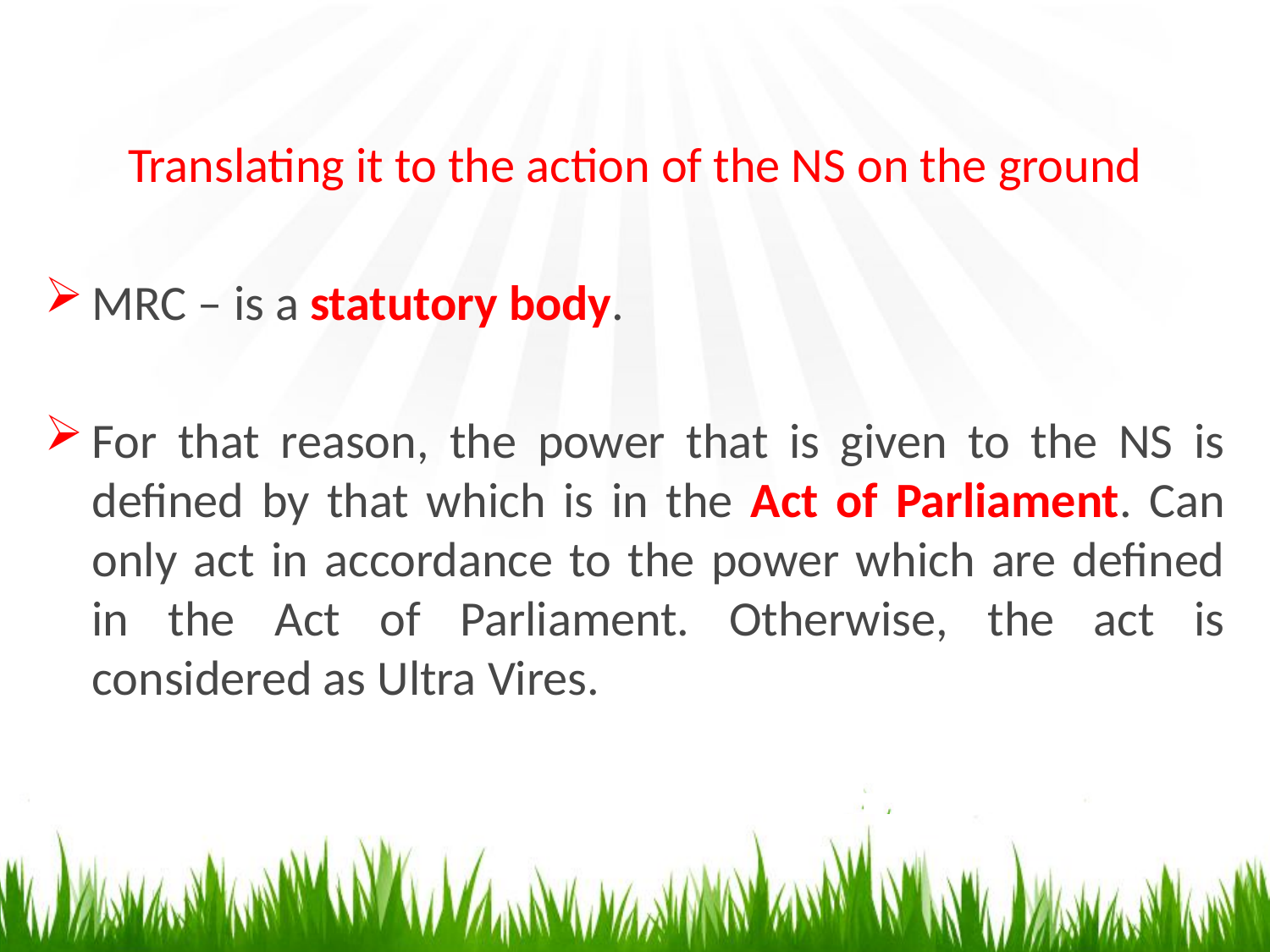

Translating it to the action of the NS on the ground

MRC – is a statutory body.

For that reason, the power that is given to the NS is defined by that which is in the Act of Parliament. Can only act in accordance to the power which are defined in the Act of Parliament. Otherwise, the act is considered as Ultra Vires.